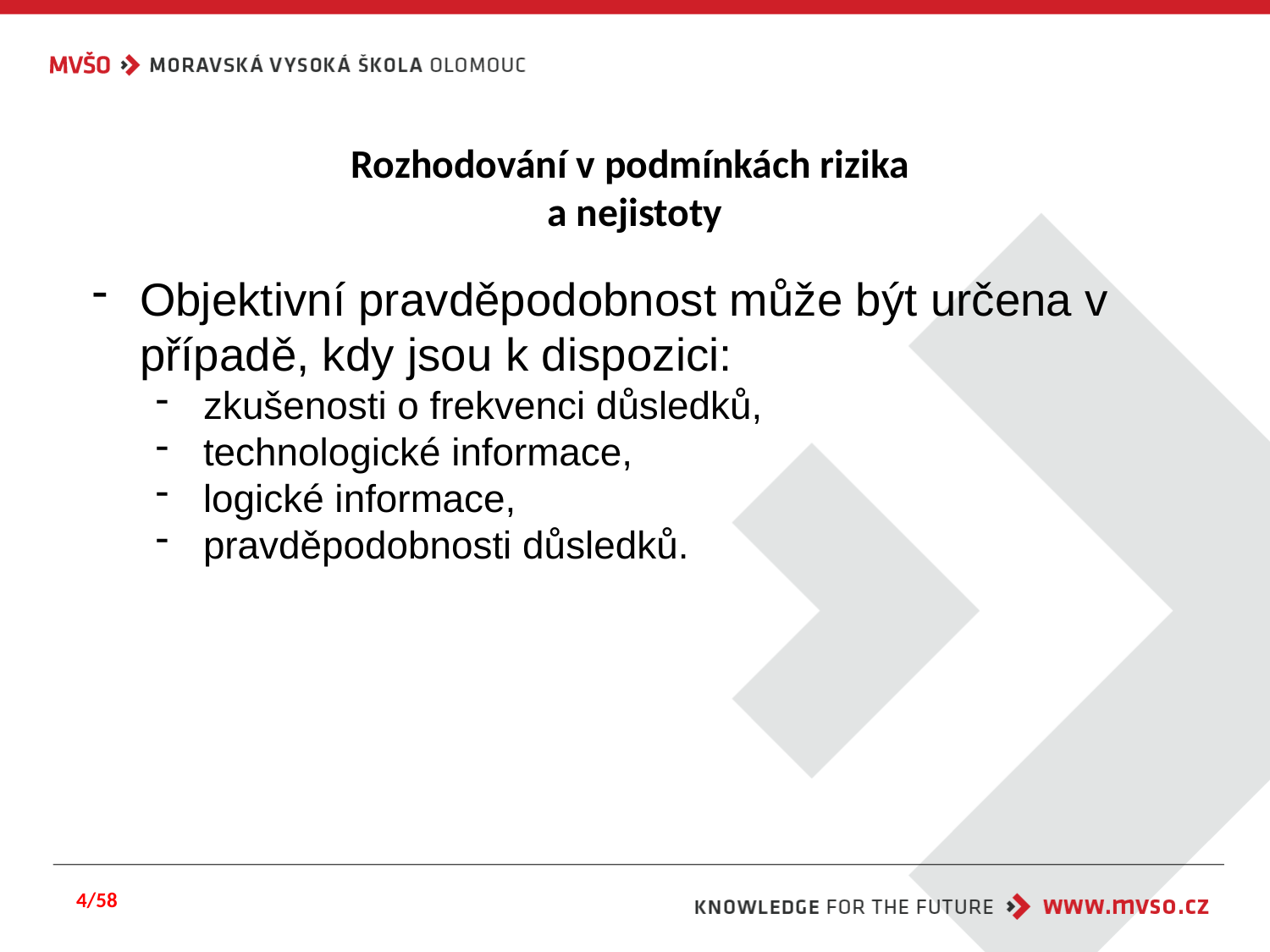

# Rozhodování v podmínkách rizika a nejistoty
Objektivní pravděpodobnost může být určena v případě, kdy jsou k dispozici:
zkušenosti o frekvenci důsledků,
technologické informace,
logické informace,
pravděpodobnosti důsledků.
4/58